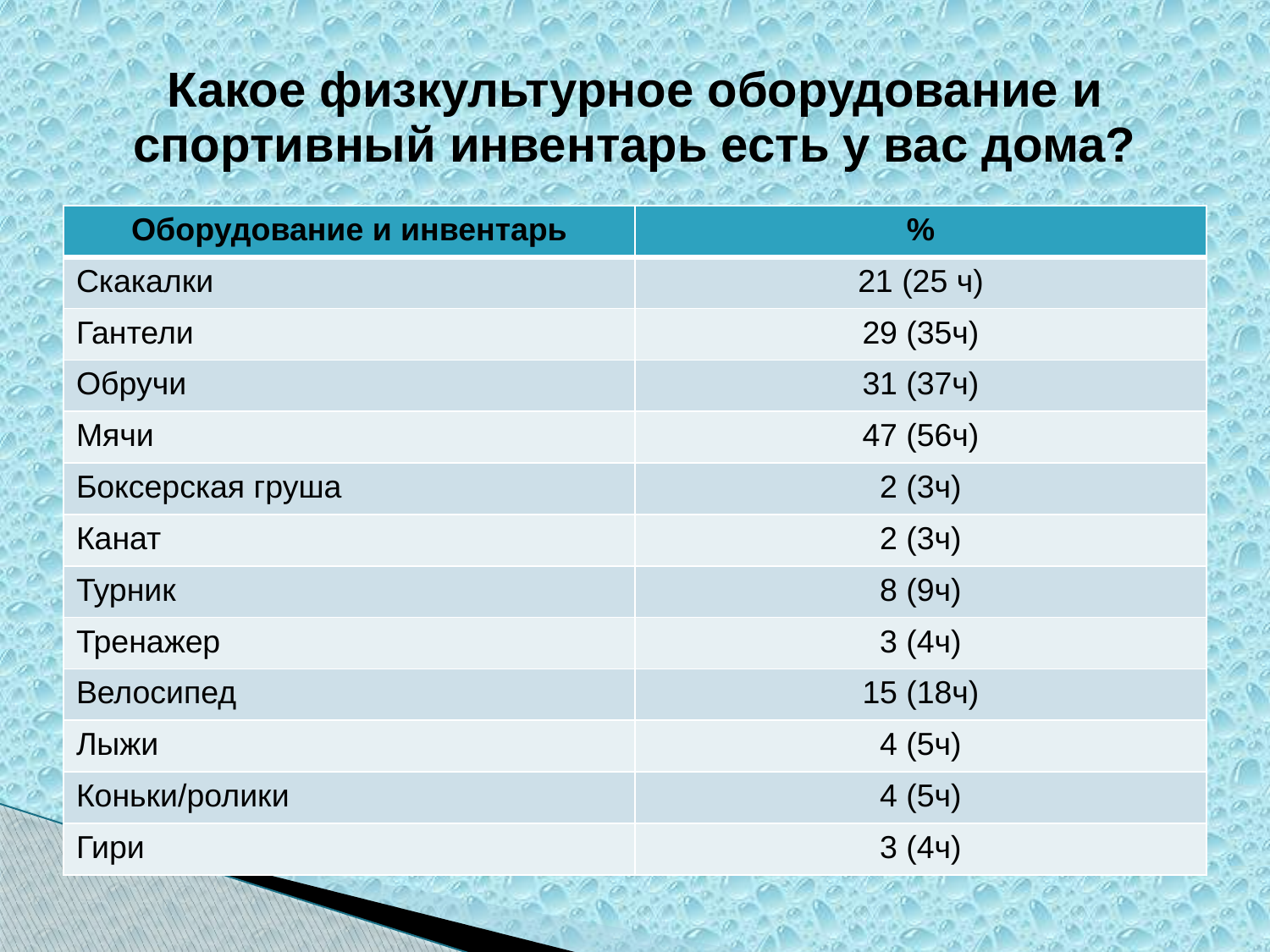

# Какое физкультурное оборудование и спортивный инвентарь есть у вас дома?
| Оборудование и инвентарь | % |
| --- | --- |
| Скакалки | 21 (25 ч) |
| Гантели | 29 (35ч) |
| Обручи | 31 (37ч) |
| Мячи | 47 (56ч) |
| Боксерская груша | 2 (3ч) |
| Канат | 2 (3ч) |
| Турник | 8 (9ч) |
| Тренажер | 3 (4ч) |
| Велосипед | 15 (18ч) |
| Лыжи | 4 (5ч) |
| Коньки/ролики | 4 (5ч) |
| Гири | 3 (4ч) |